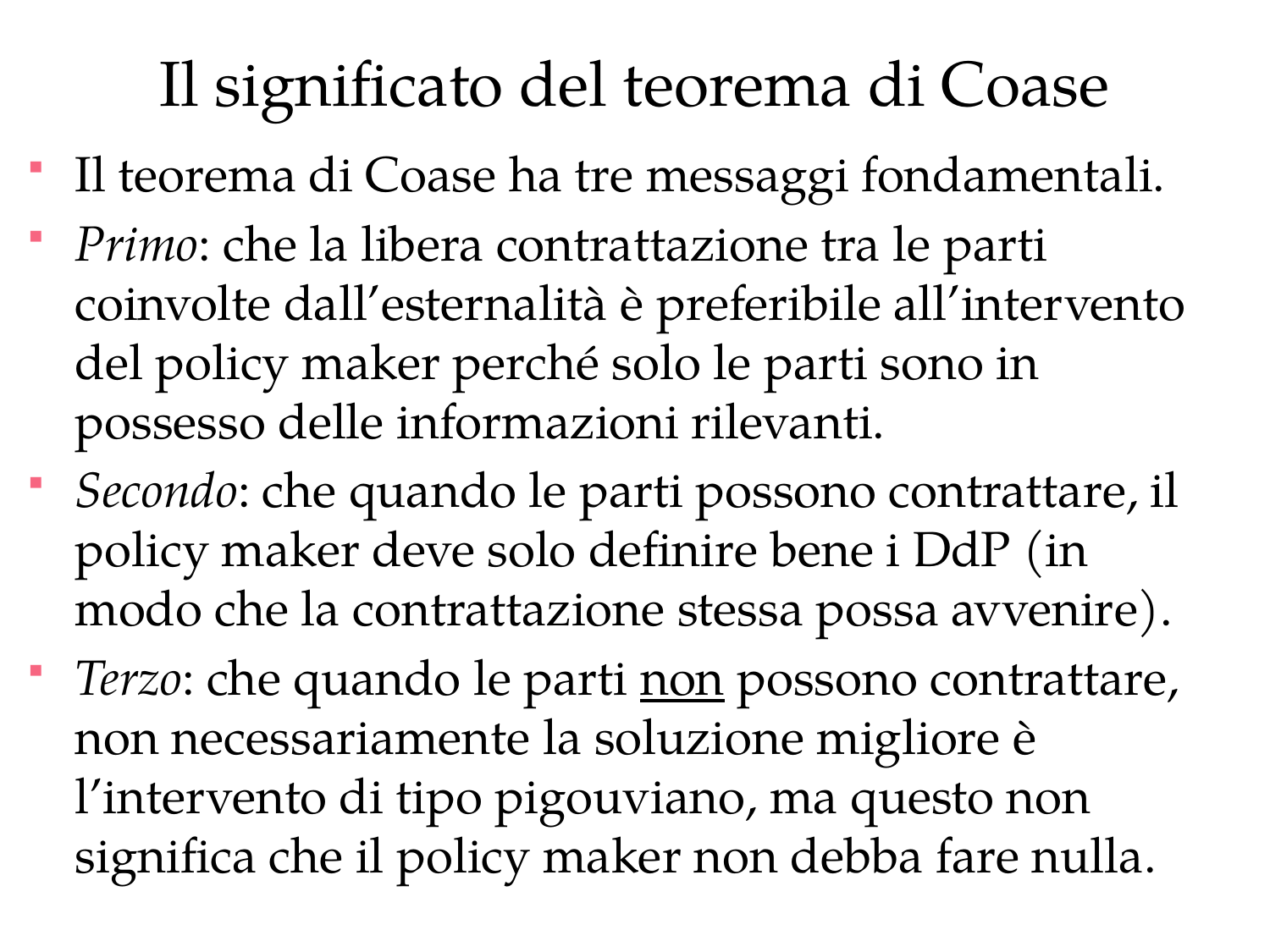

# Il significato del teorema di Coase
Il teorema di Coase ha tre messaggi fondamentali.
Primo: che la libera contrattazione tra le parti coinvolte dall’esternalità è preferibile all’intervento del policy maker perché solo le parti sono in possesso delle informazioni rilevanti.
Secondo: che quando le parti possono contrattare, il policy maker deve solo definire bene i DdP (in modo che la contrattazione stessa possa avvenire).
Terzo: che quando le parti non possono contrattare, non necessariamente la soluzione migliore è l’intervento di tipo pigouviano, ma questo non significa che il policy maker non debba fare nulla.